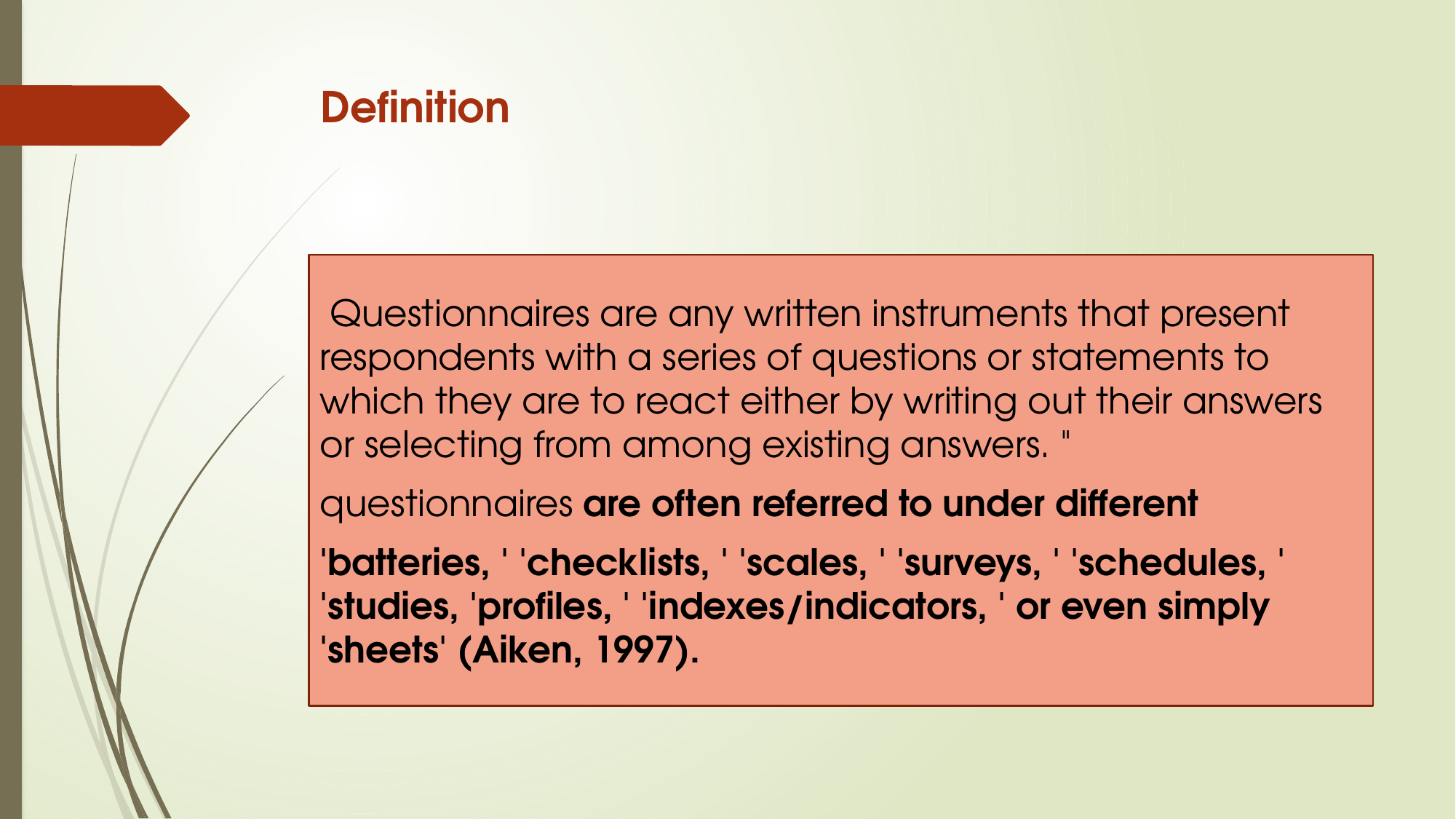

# Definition
 Questionnaires are any written instruments that present respondents with a series of questions or statements to which they are to react either by writing out their answers or selecting from among existing answers. "
questionnaires are often referred to under different
'batteries, ' 'checklists, ' 'scales, ' 'surveys, ' 'schedules, ' 'studies, 'profiles, ' 'indexes/indicators, ' or even simply 'sheets' (Aiken, 1997).